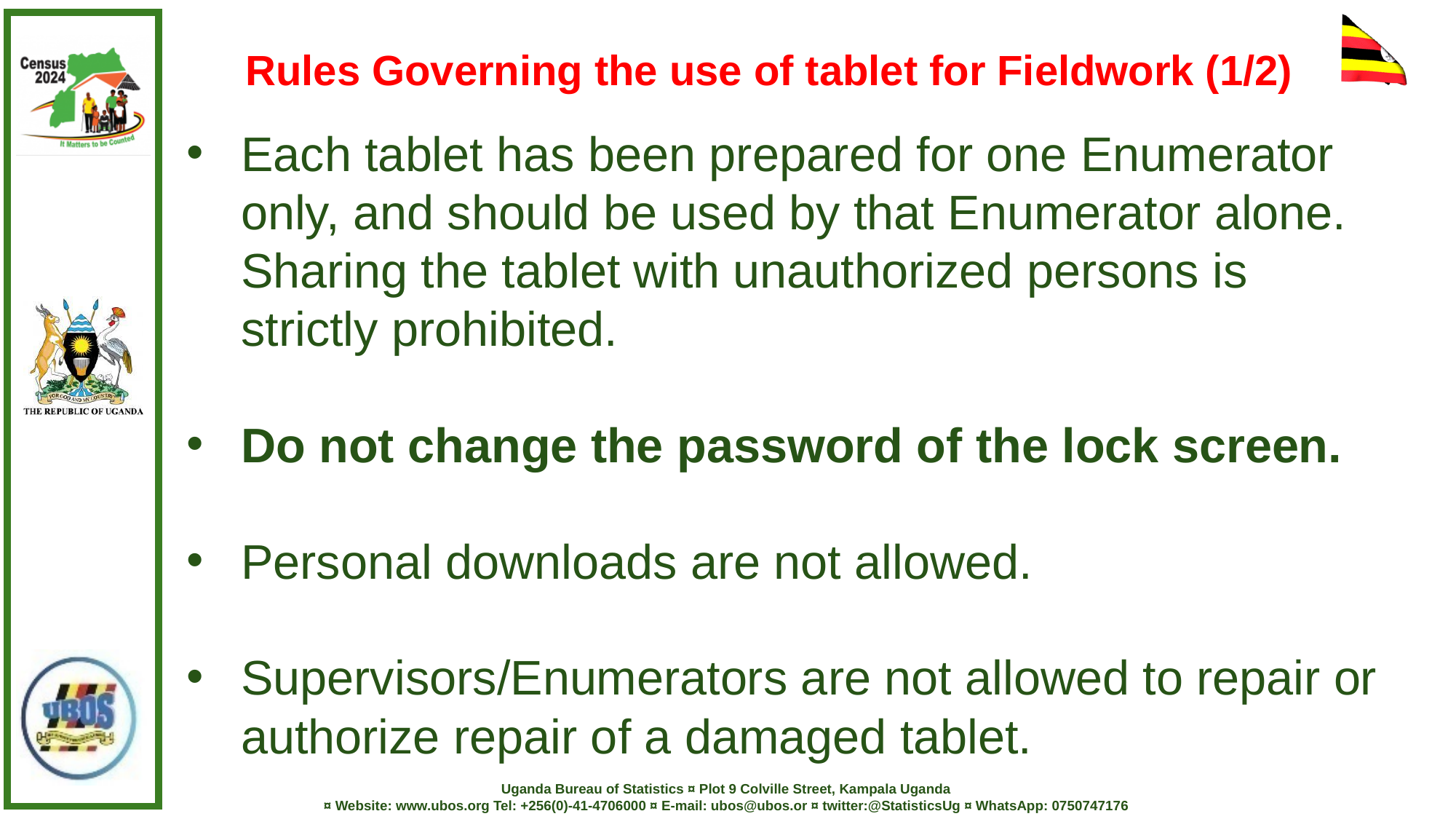

Rules Governing the use of tablet for Fieldwork (1/2)
Each tablet has been prepared for one Enumerator only, and should be used by that Enumerator alone. Sharing the tablet with unauthorized persons is strictly prohibited.

Do not change the password of the lock screen.

Personal downloads are not allowed.

Supervisors/Enumerators are not allowed to repair or authorize repair of a damaged tablet.